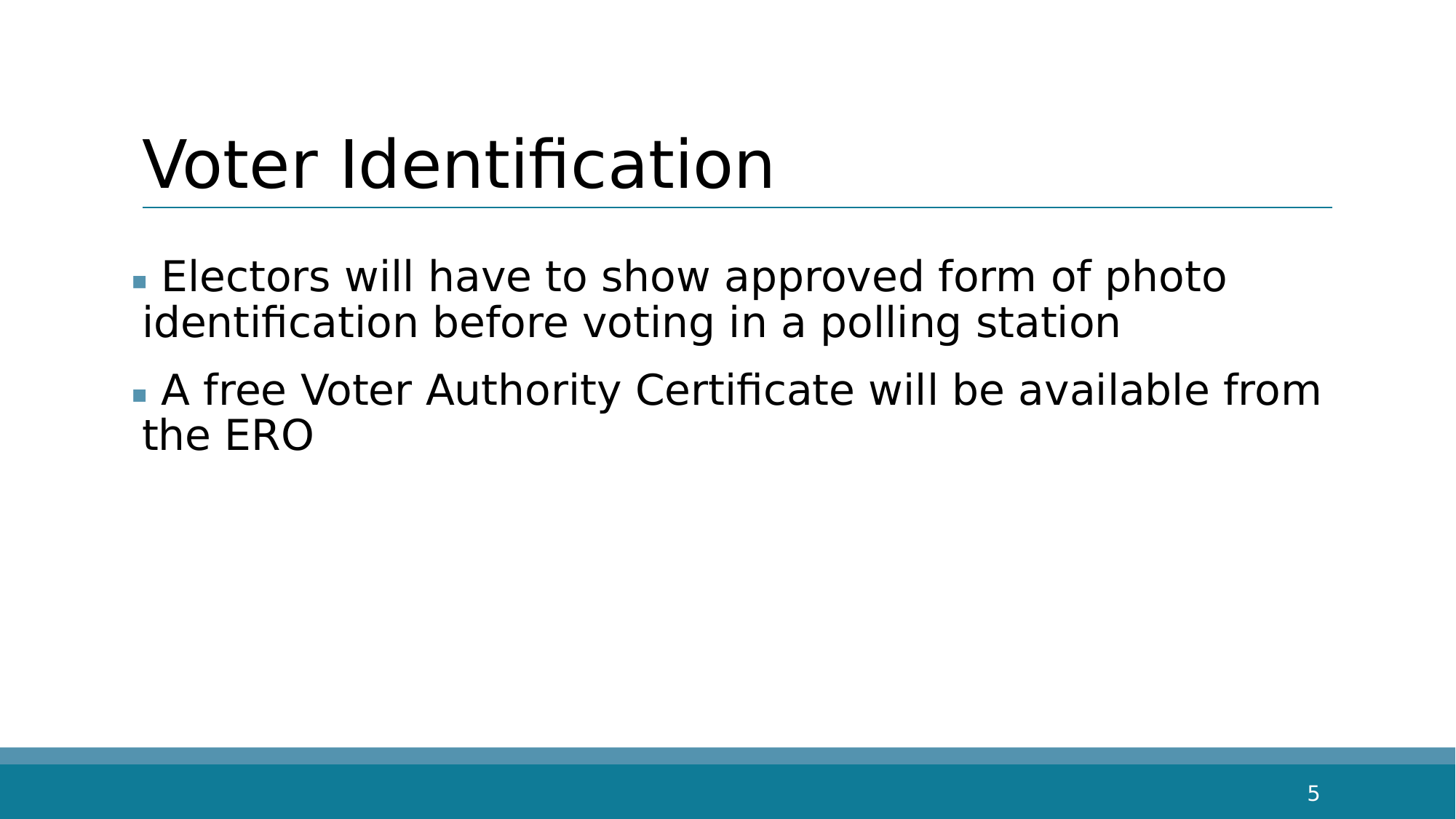

# Voter Identification
 Electors will have to show approved form of photo identification before voting in a polling station
 A free Voter Authority Certificate will be available from the ERO